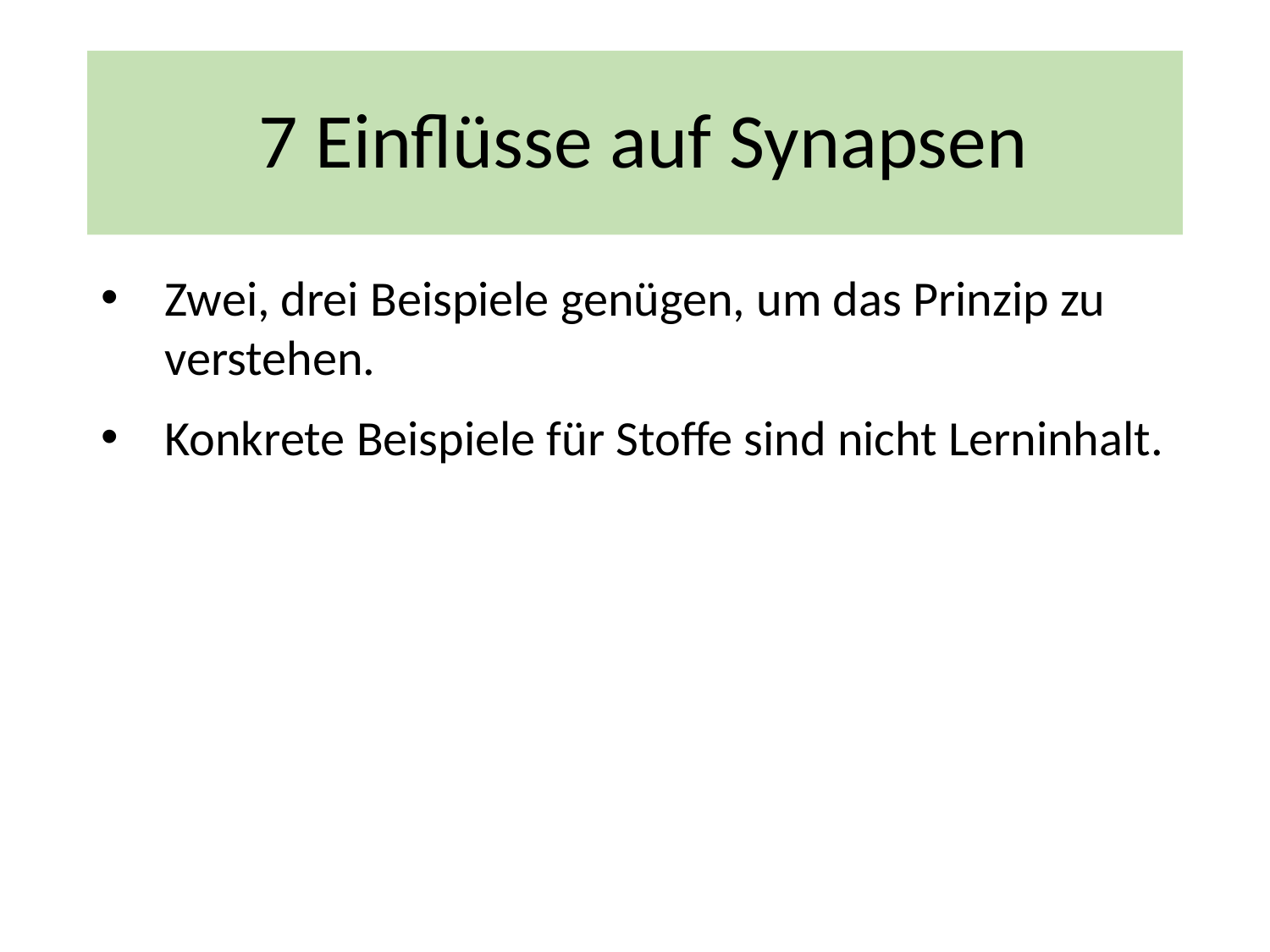

# 7 Einflüsse auf Synapsen
Zwei, drei Beispiele genügen, um das Prinzip zu verstehen.
Konkrete Beispiele für Stoffe sind nicht Lerninhalt.